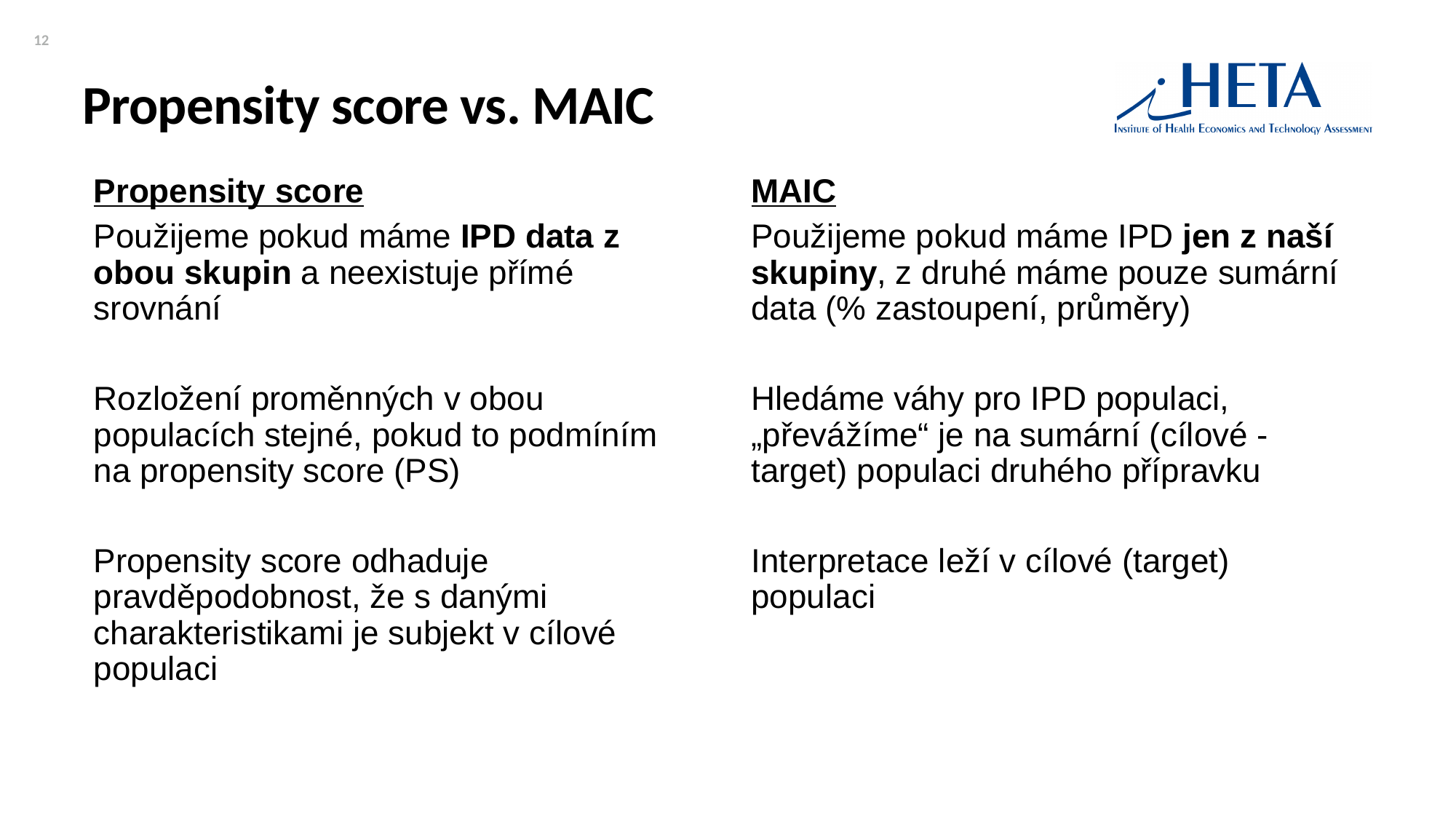

12

# Propensity score vs. MAIC
Propensity score
Použijeme pokud máme IPD data z obou skupin a neexistuje přímé srovnání

Rozložení proměnných v obou populacích stejné, pokud to podmíním na propensity score (PS)

Propensity score odhaduje pravděpodobnost, že s danými charakteristikami je subjekt v cílové populaci

MAIC
Použijeme pokud máme IPD jen z naší skupiny, z druhé máme pouze sumární data (% zastoupení, průměry)

Hledáme váhy pro IPD populaci, „převážíme“ je na sumární (cílové - target) populaci druhého přípravku

Interpretace leží v cílové (target) populaci